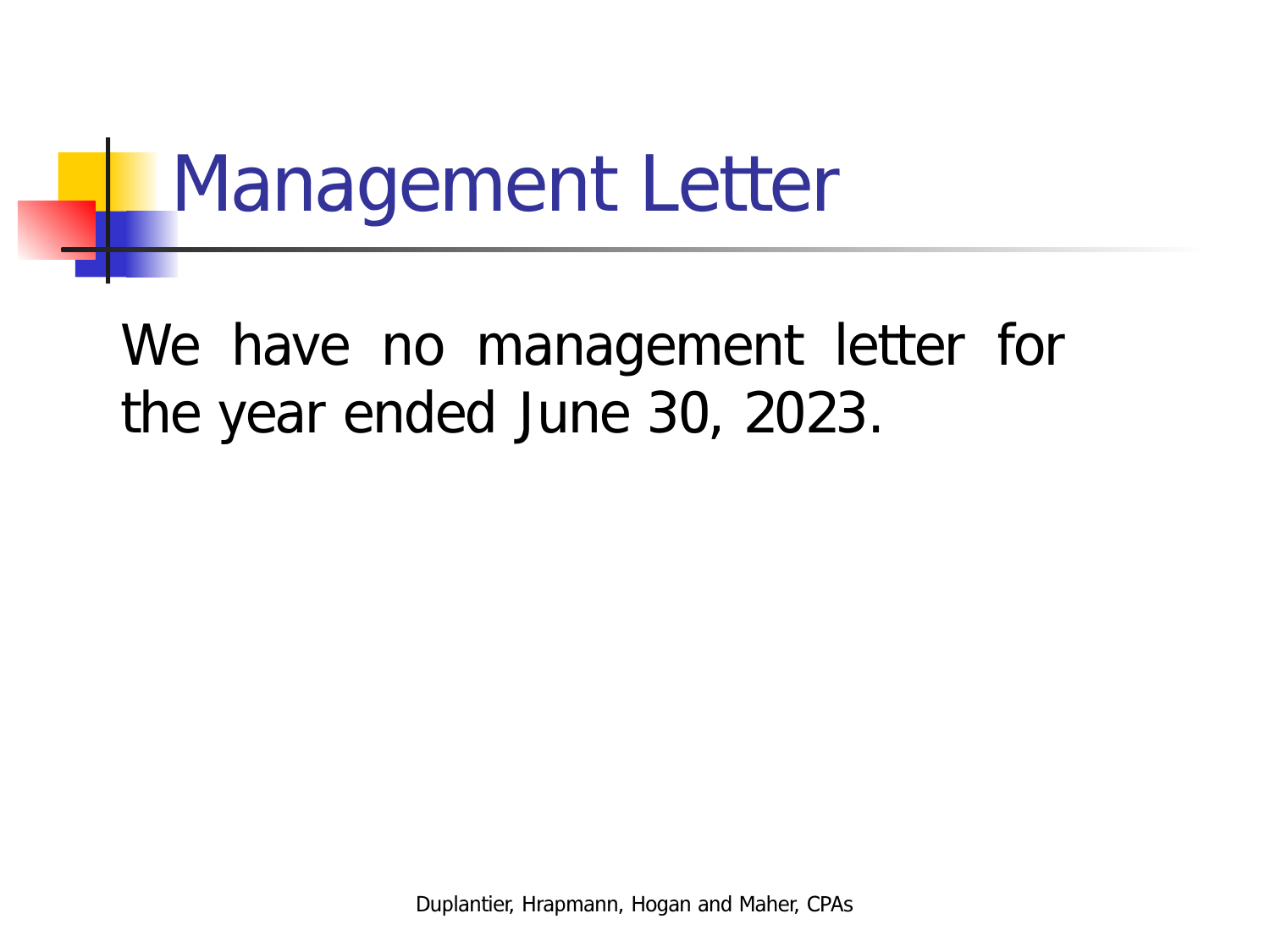

# Management Letter
	We have no management letter for the year ended June 30, 2023.
Duplantier, Hrapmann, Hogan and Maher, CPAs